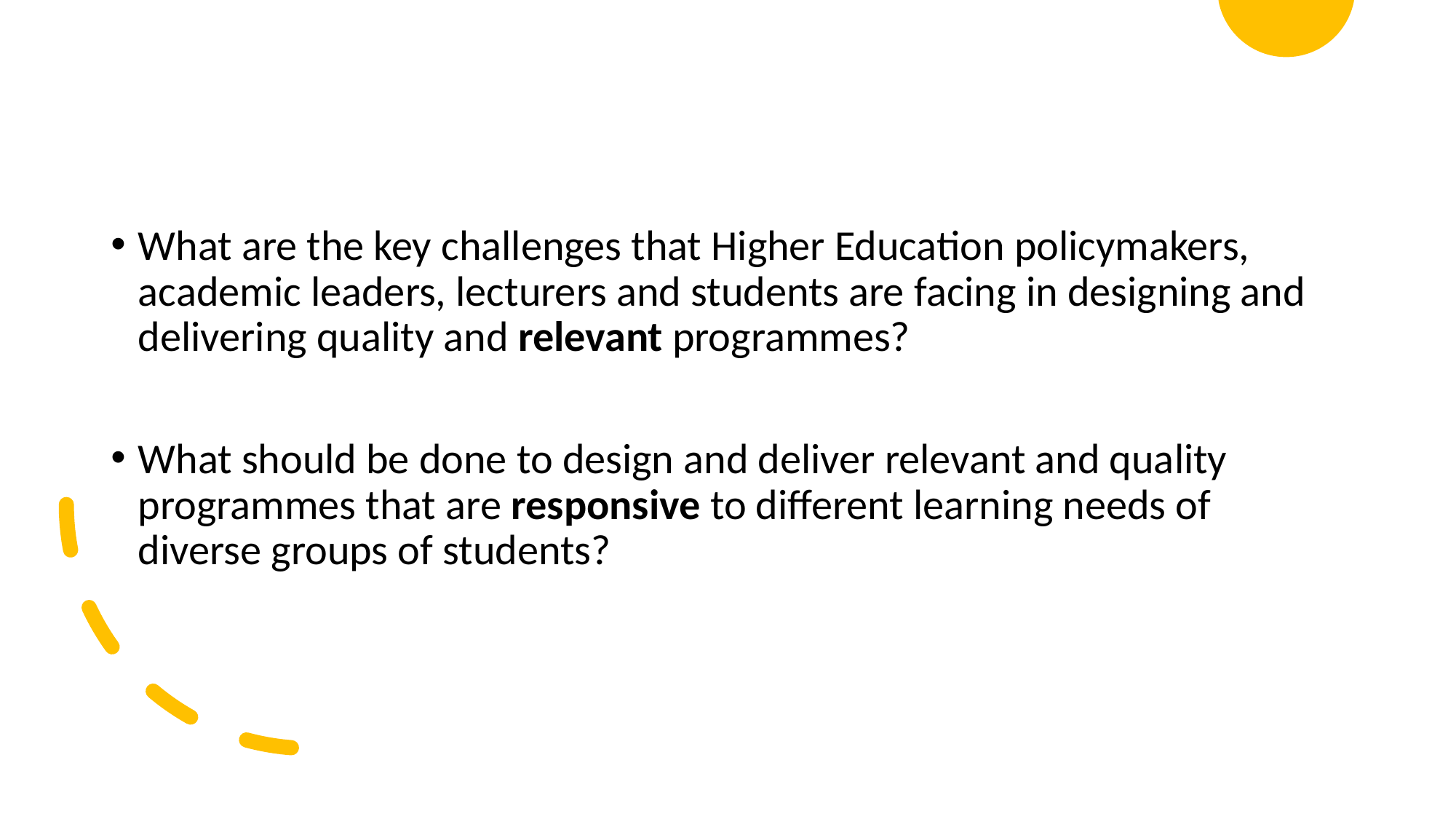

What are the key challenges that Higher Education policymakers, academic leaders, lecturers and students are facing in designing and delivering quality and relevant programmes?

What should be done to design and deliver relevant and quality programmes that are responsive to different learning needs of  diverse groups of students?